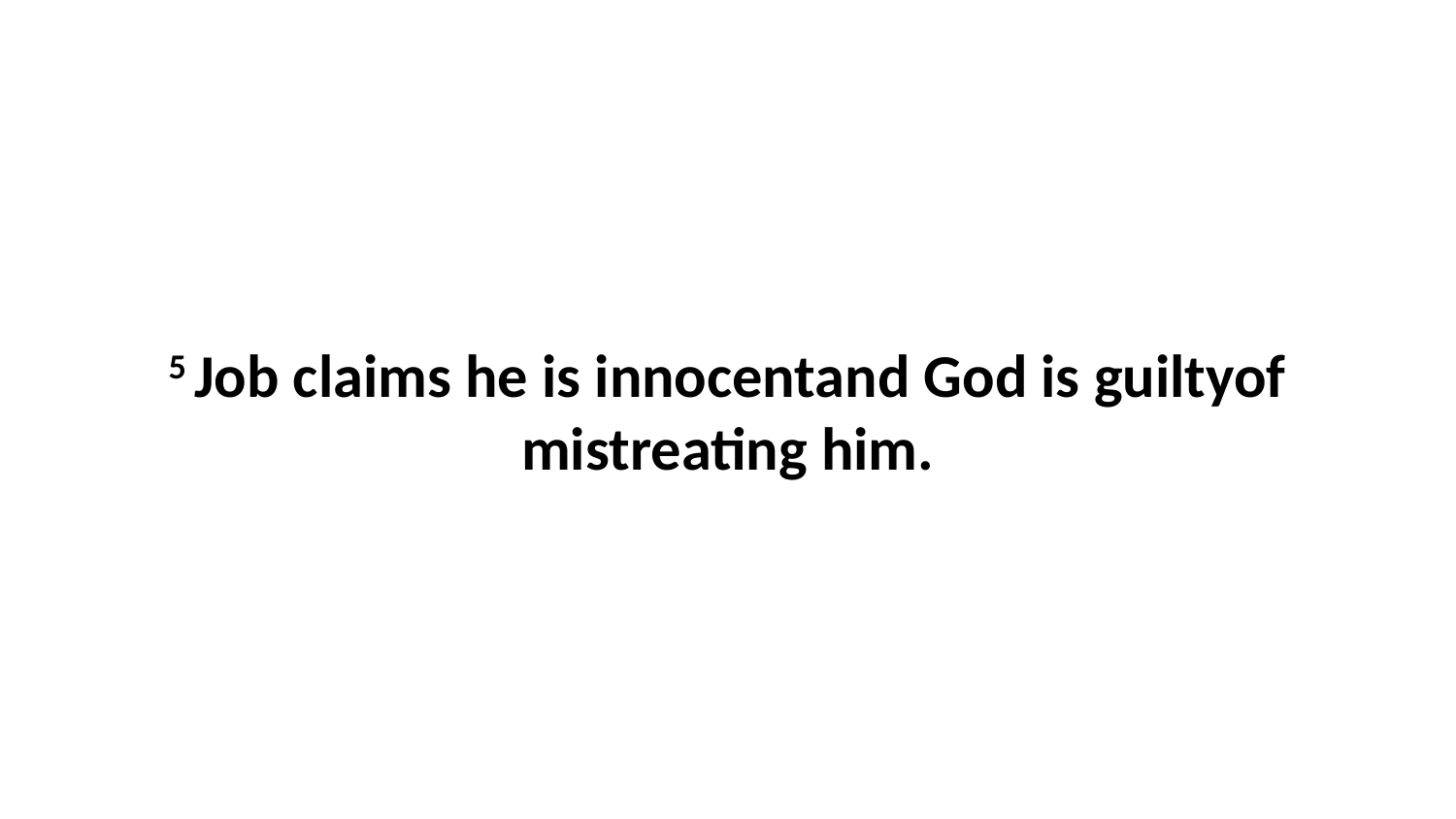

5 Job claims he is innocentand God is guiltyof mistreating him.